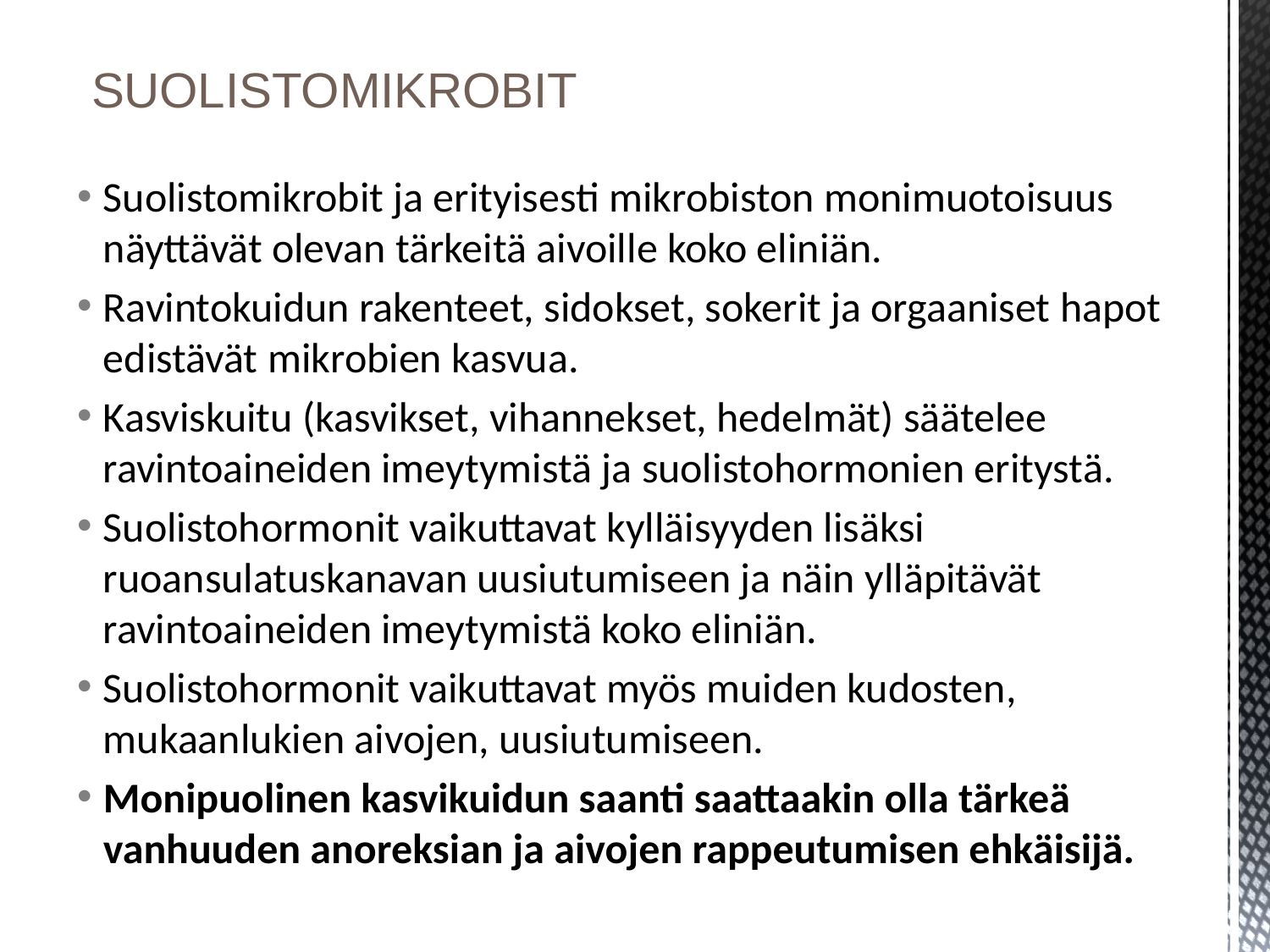

SUOLISTOMIKROBIT
Suolistomikrobit ja erityisesti mikrobiston monimuotoisuus näyttävät olevan tärkeitä aivoille koko eliniän.
Ravintokuidun rakenteet, sidokset, sokerit ja orgaaniset hapot edistävät mikrobien kasvua.
Kasviskuitu (kasvikset, vihannekset, hedelmät) säätelee ravintoaineiden imeytymistä ja suolistohormonien eritystä.
Suolistohormonit vaikuttavat kylläisyyden lisäksi ruoansulatuskanavan uusiutumiseen ja näin ylläpitävät ravintoaineiden imeytymistä koko eliniän.
Suolistohormonit vaikuttavat myös muiden kudosten, mukaanlukien aivojen, uusiutumiseen.
Monipuolinen kasvikuidun saanti saattaakin olla tärkeä vanhuuden anoreksian ja aivojen rappeutumisen ehkäisijä.